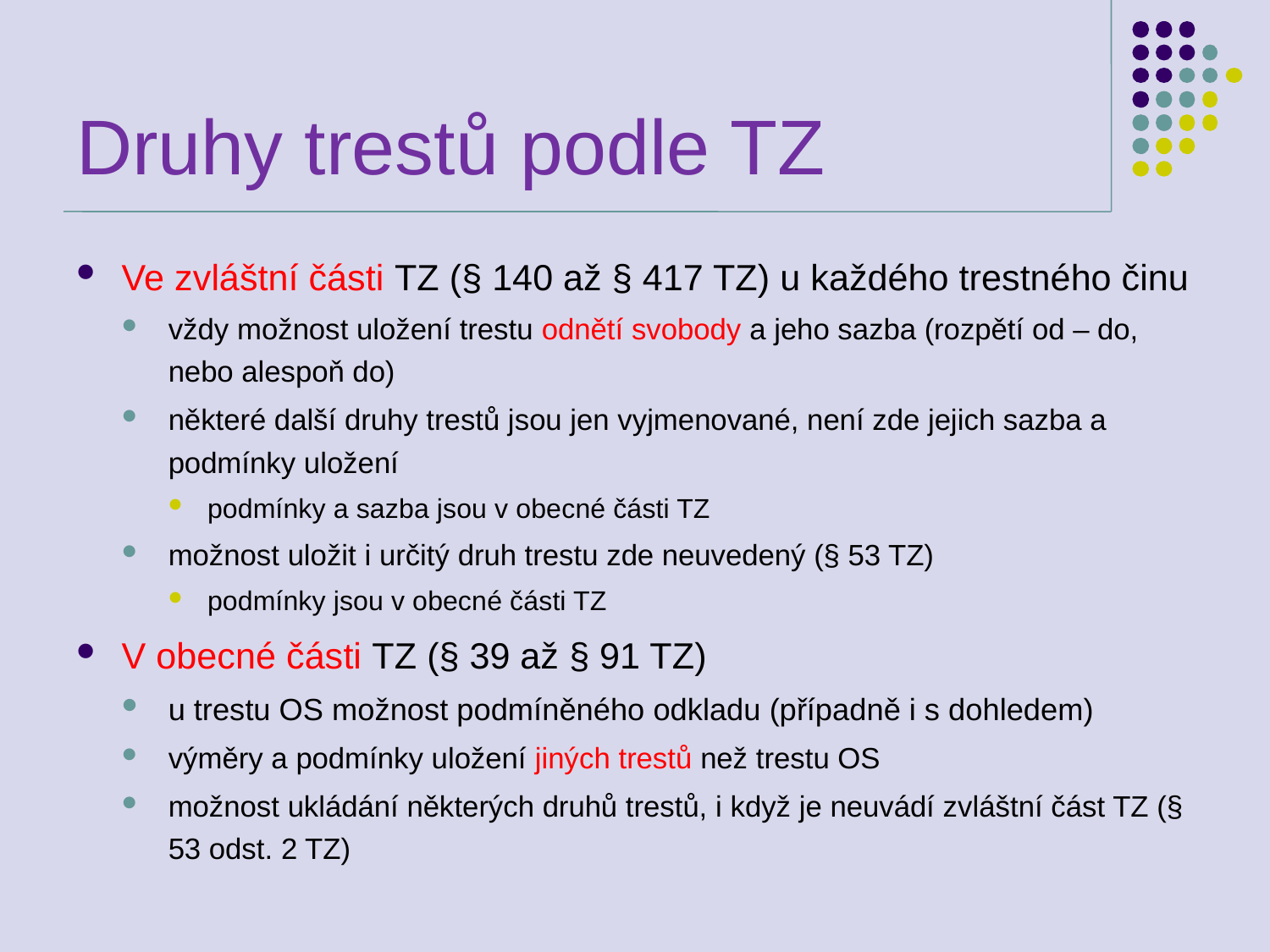

# Druhy trestů podle TZ
Ve zvláštní části TZ (§ 140 až § 417 TZ) u každého trestného činu
vždy možnost uložení trestu odnětí svobody a jeho sazba (rozpětí od – do, nebo alespoň do)
některé další druhy trestů jsou jen vyjmenované, není zde jejich sazba a podmínky uložení
podmínky a sazba jsou v obecné části TZ
možnost uložit i určitý druh trestu zde neuvedený (§ 53 TZ)
podmínky jsou v obecné části TZ
V obecné části TZ (§ 39 až § 91 TZ)
u trestu OS možnost podmíněného odkladu (případně i s dohledem)
výměry a podmínky uložení jiných trestů než trestu OS
možnost ukládání některých druhů trestů, i když je neuvádí zvláštní část TZ (§ 53 odst. 2 TZ)